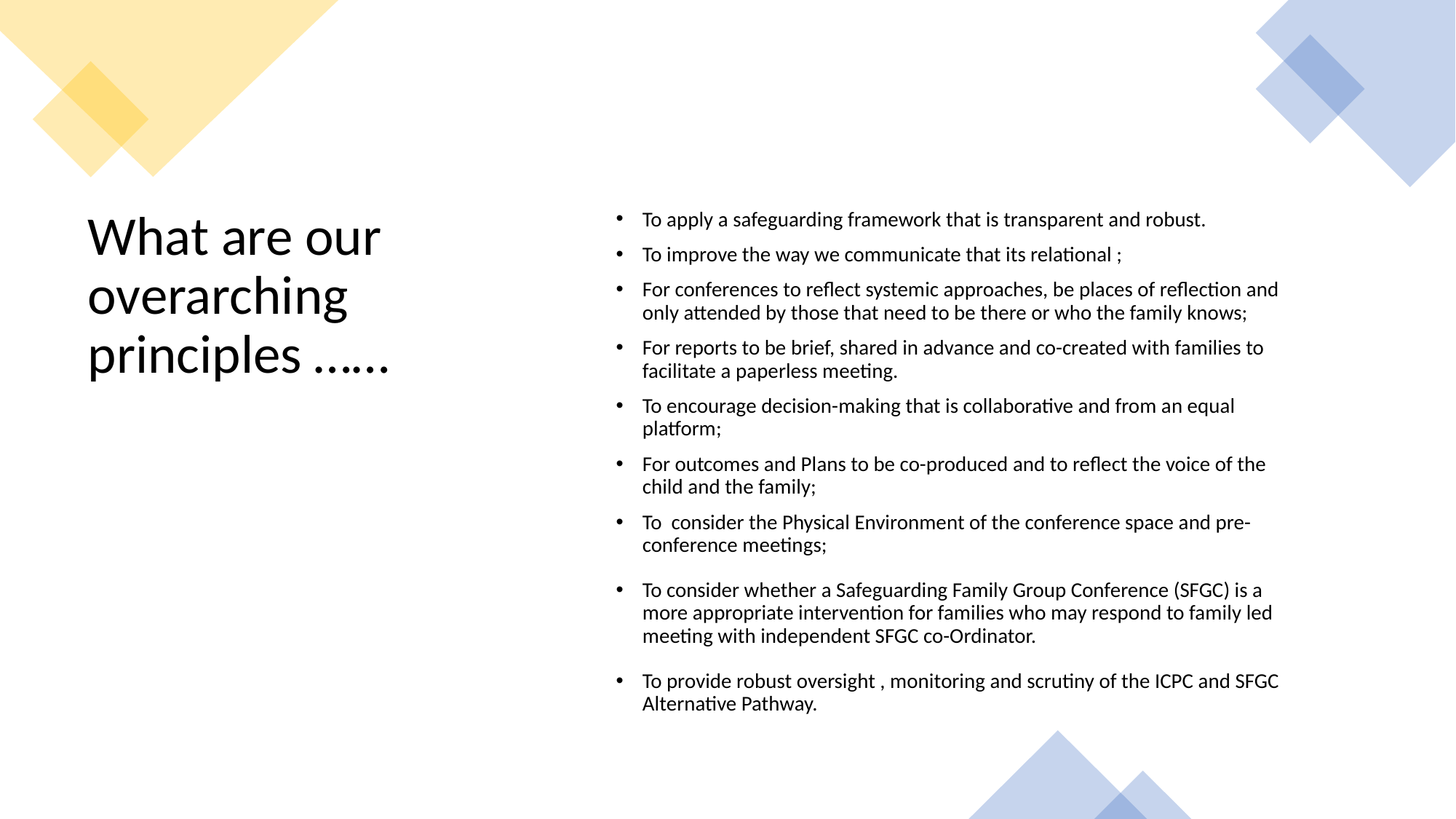

To apply a safeguarding framework that is transparent and robust.
To improve the way we communicate that its relational ;
For conferences to reflect systemic approaches, be places of reflection and only attended by those that need to be there or who the family knows;
For reports to be brief, shared in advance and co-created with families to facilitate a paperless meeting.
To encourage decision-making that is collaborative and from an equal platform;
For outcomes and Plans to be co-produced and to reflect the voice of the child and the family;
To  consider the Physical Environment of the conference space and pre-conference meetings;
To consider whether a Safeguarding Family Group Conference (SFGC) is a more appropriate intervention for families who may respond to family led meeting with independent SFGC co-Ordinator.
To provide robust oversight , monitoring and scrutiny of the ICPC and SFGC  Alternative Pathway.
# What are our overarching principles ……